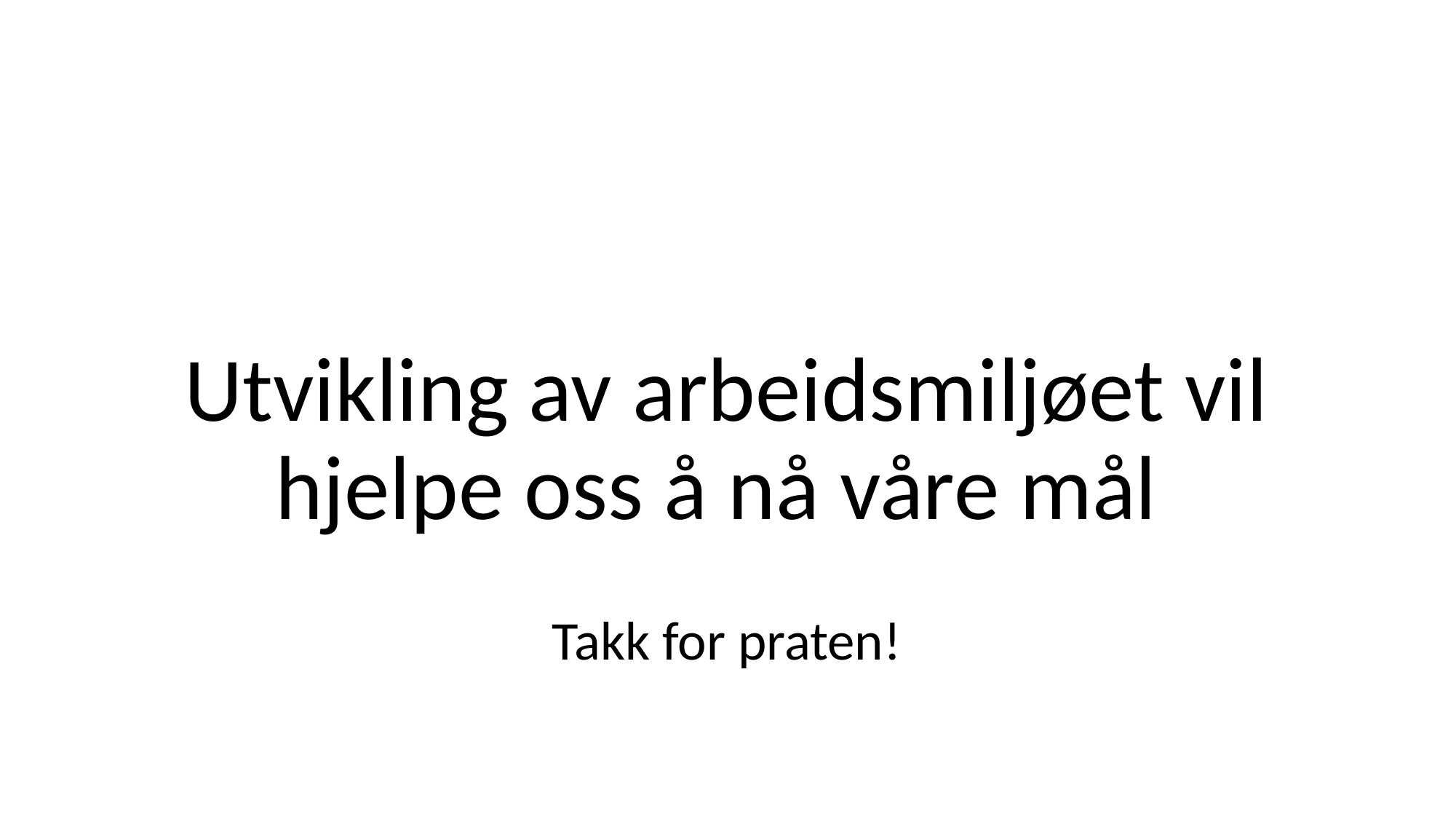

# Utvikling av arbeidsmiljøet vil hjelpe oss å nå våre mål

Takk for praten!